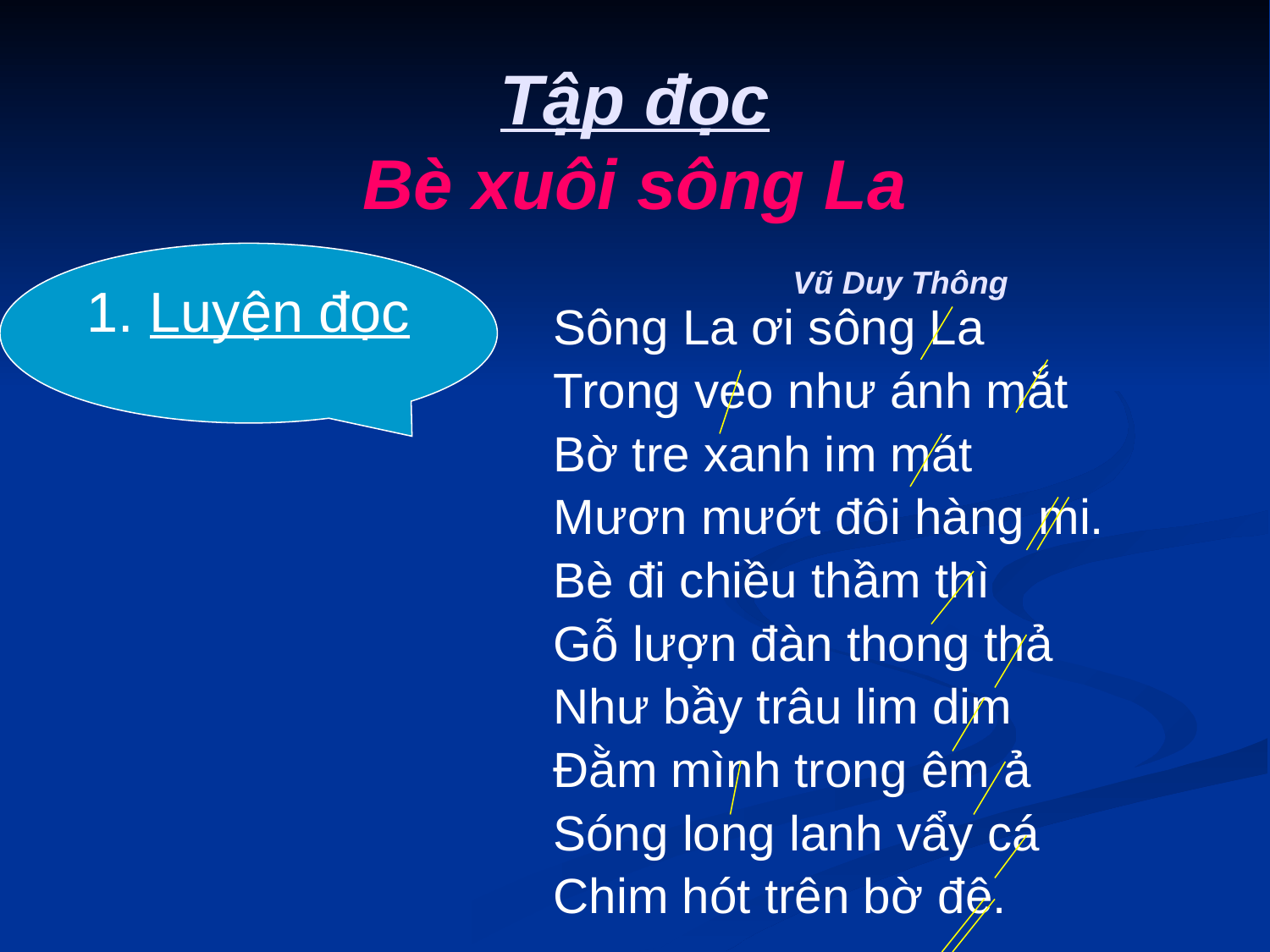

# Tập đọc Bè xuôi sông La Vũ Duy Thông
1. Luyện đọc
				  Sông La ơi sông La
				  Trong veo như ánh mắt
				  Bờ tre xanh im mát
				  Mươn mướt đôi hàng mi.
				  Bè đi chiều thầm thì
				  Gỗ lượn đàn thong thả
				  Như bầy trâu lim dim
				  Đằm mình trong êm ả
				  Sóng long lanh vẩy cá
				  Chim hót trên bờ đê.